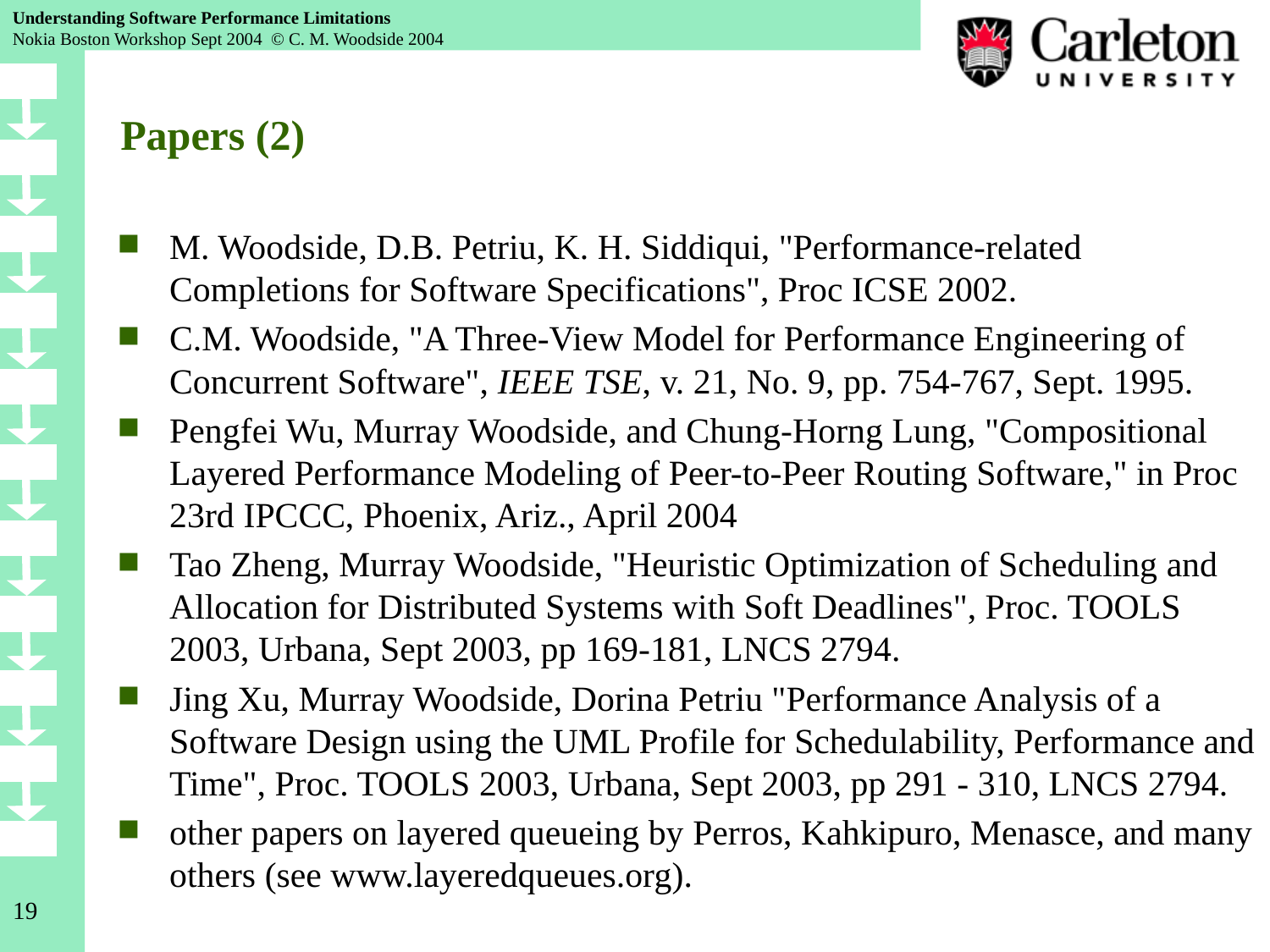

# Papers (2)
M. Woodside, D.B. Petriu, K. H. Siddiqui, "Performance-related Completions for Software Specifications", Proc ICSE 2002.
C.M. Woodside, "A Three-View Model for Performance Engineering of Concurrent Software", IEEE TSE, v. 21, No. 9, pp. 754-767, Sept. 1995.
Pengfei Wu, Murray Woodside, and Chung-Horng Lung, "Compositional Layered Performance Modeling of Peer-to-Peer Routing Software," in Proc 23rd IPCCC, Phoenix, Ariz., April 2004
Tao Zheng, Murray Woodside, "Heuristic Optimization of Scheduling and Allocation for Distributed Systems with Soft Deadlines", Proc. TOOLS 2003, Urbana, Sept 2003, pp 169-181, LNCS 2794.
Jing Xu, Murray Woodside, Dorina Petriu "Performance Analysis of a Software Design using the UML Profile for Schedulability, Performance and Time", Proc. TOOLS 2003, Urbana, Sept 2003, pp 291 - 310, LNCS 2794.
other papers on layered queueing by Perros, Kahkipuro, Menasce, and many others (see www.layeredqueues.org).
19